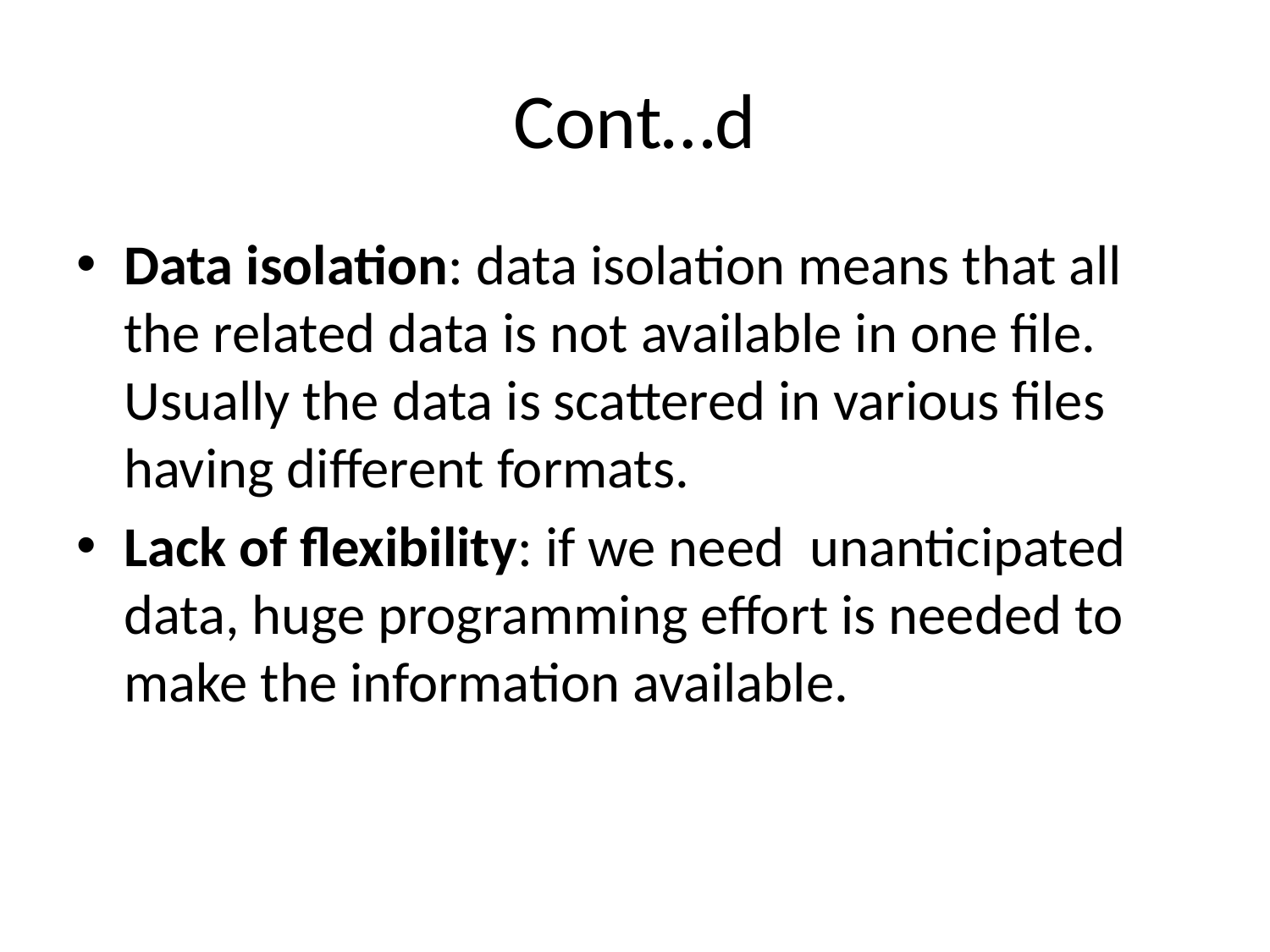

# Cont…d
Data isolation: data isolation means that all the related data is not available in one file. Usually the data is scattered in various files having different formats.
Lack of flexibility: if we need  unanticipated data, huge programming effort is needed to make the information available.